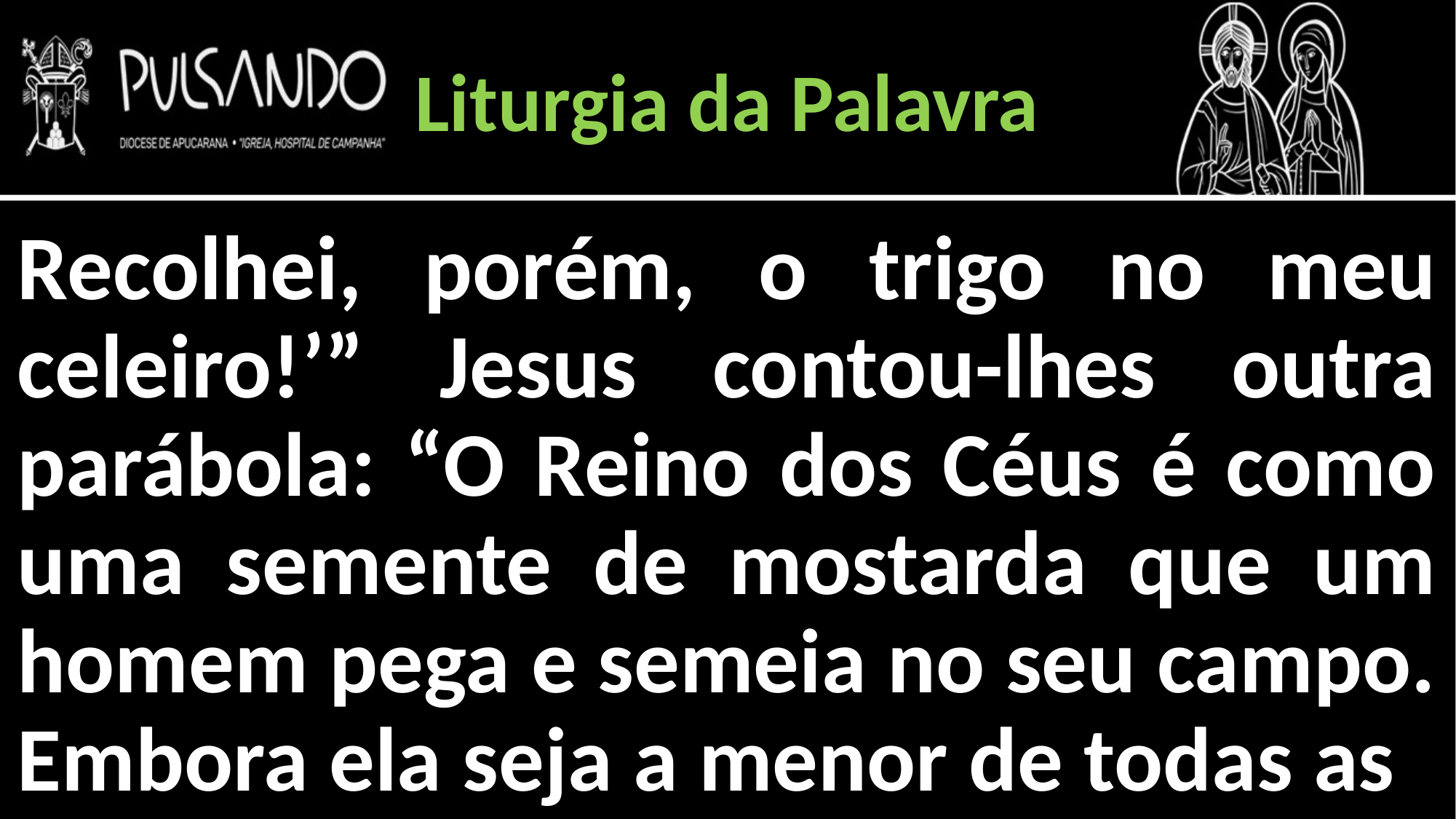

Liturgia da Palavra
Recolhei, porém, o trigo no meu celeiro!’” Jesus contou-lhes outra parábola: “O Reino dos Céus é como uma semente de mostarda que um homem pega e semeia no seu campo. Embora ela seja a menor de todas as